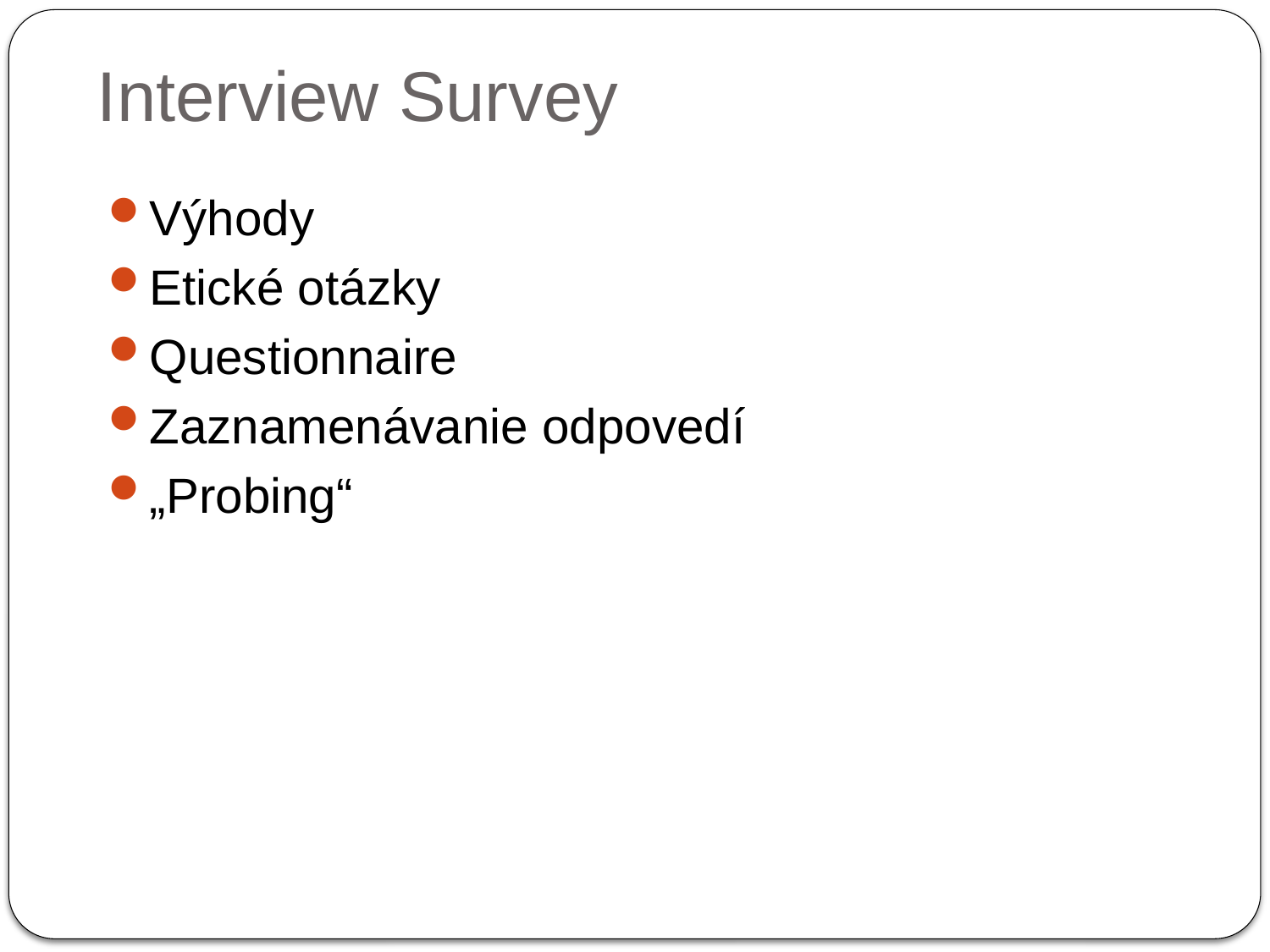

# Interview Survey
Výhody
Etické otázky
Questionnaire
Zaznamenávanie odpovedí
„Probing“